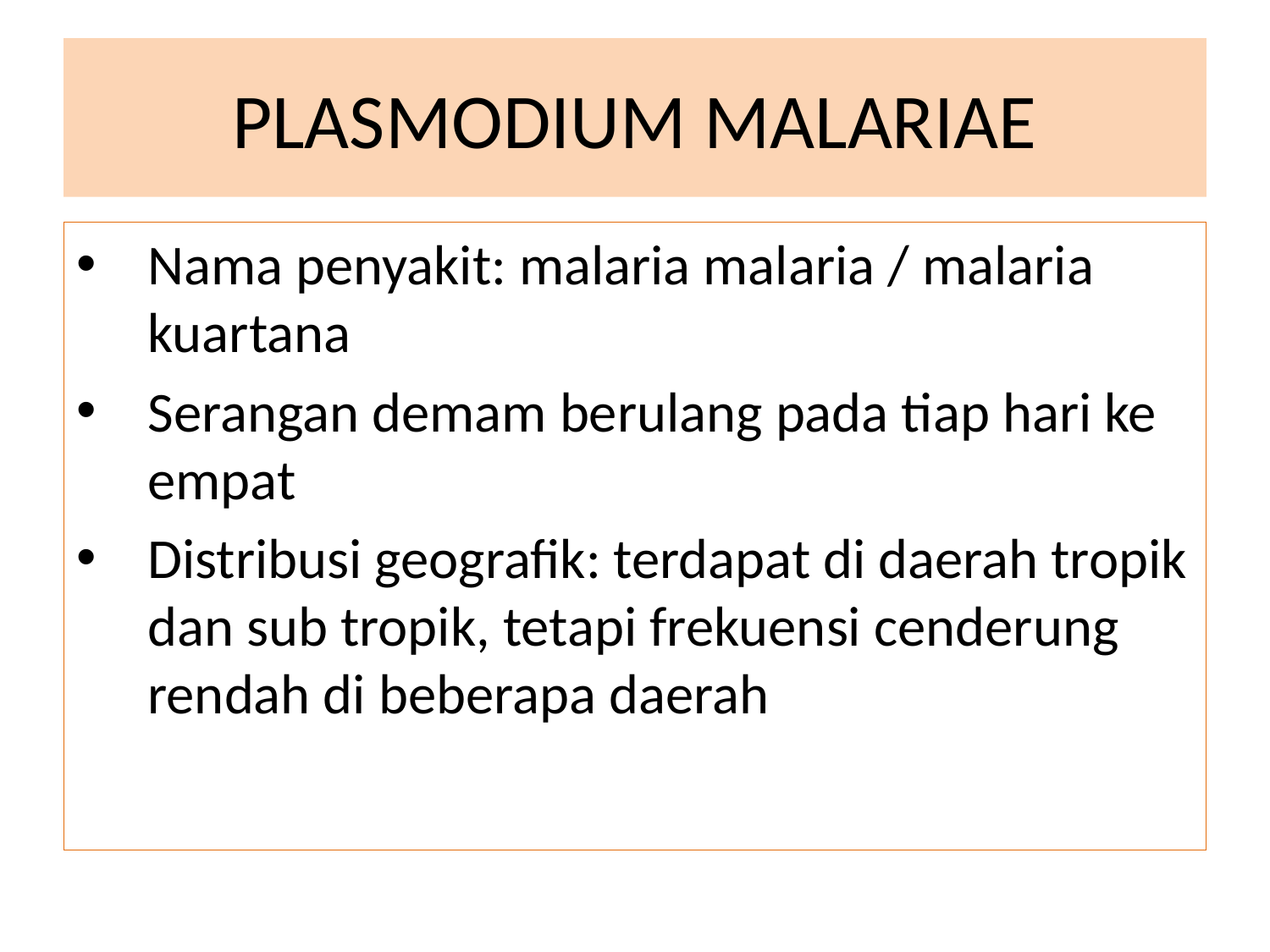

# PLASMODIUM MALARIAE
Nama penyakit: malaria malaria / malaria kuartana
Serangan demam berulang pada tiap hari ke empat
Distribusi geografik: terdapat di daerah tropik dan sub tropik, tetapi frekuensi cenderung rendah di beberapa daerah